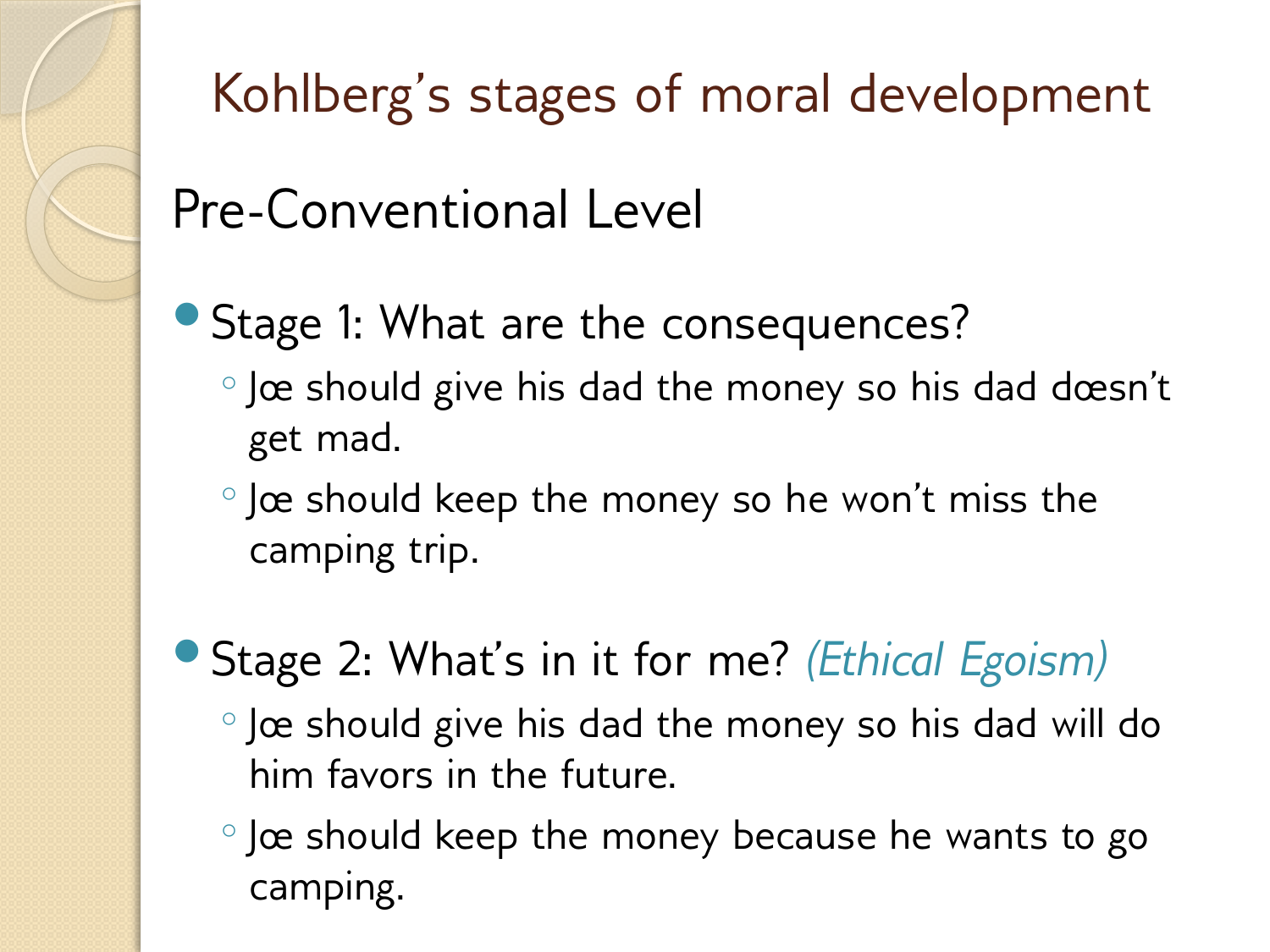

# Kohlberg’s stages of moral development
Pre-Conventional Level

Stage 1: What are the consequences?
Joe should give his dad the money so his dad doesn’t get mad.
Joe should keep the money so he won’t miss the camping trip.

Stage 2: What’s in it for me? (Ethical Egoism)
Joe should give his dad the money so his dad will do him favors in the future.
Joe should keep the money because he wants to go camping.